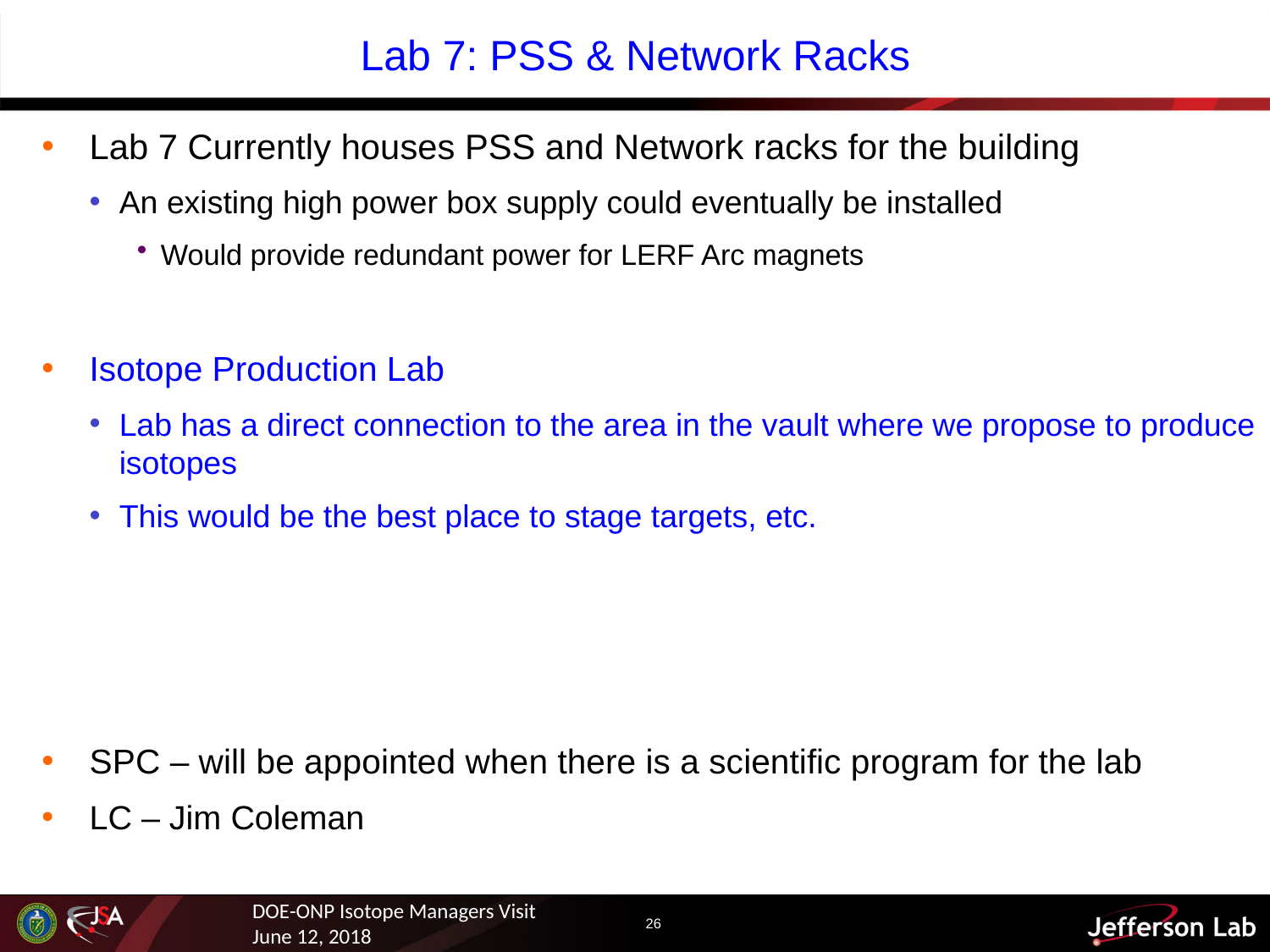

# Lab 7: PSS & Network Racks
Lab 7 Currently houses PSS and Network racks for the building
An existing high power box supply could eventually be installed
Would provide redundant power for LERF Arc magnets

Isotope Production Lab
Lab has a direct connection to the area in the vault where we propose to produce isotopes
This would be the best place to stage targets, etc.

SPC – will be appointed when there is a scientific program for the lab
LC – Jim Coleman

DOE-ONP Isotope Managers Visit June 12, 2018
26